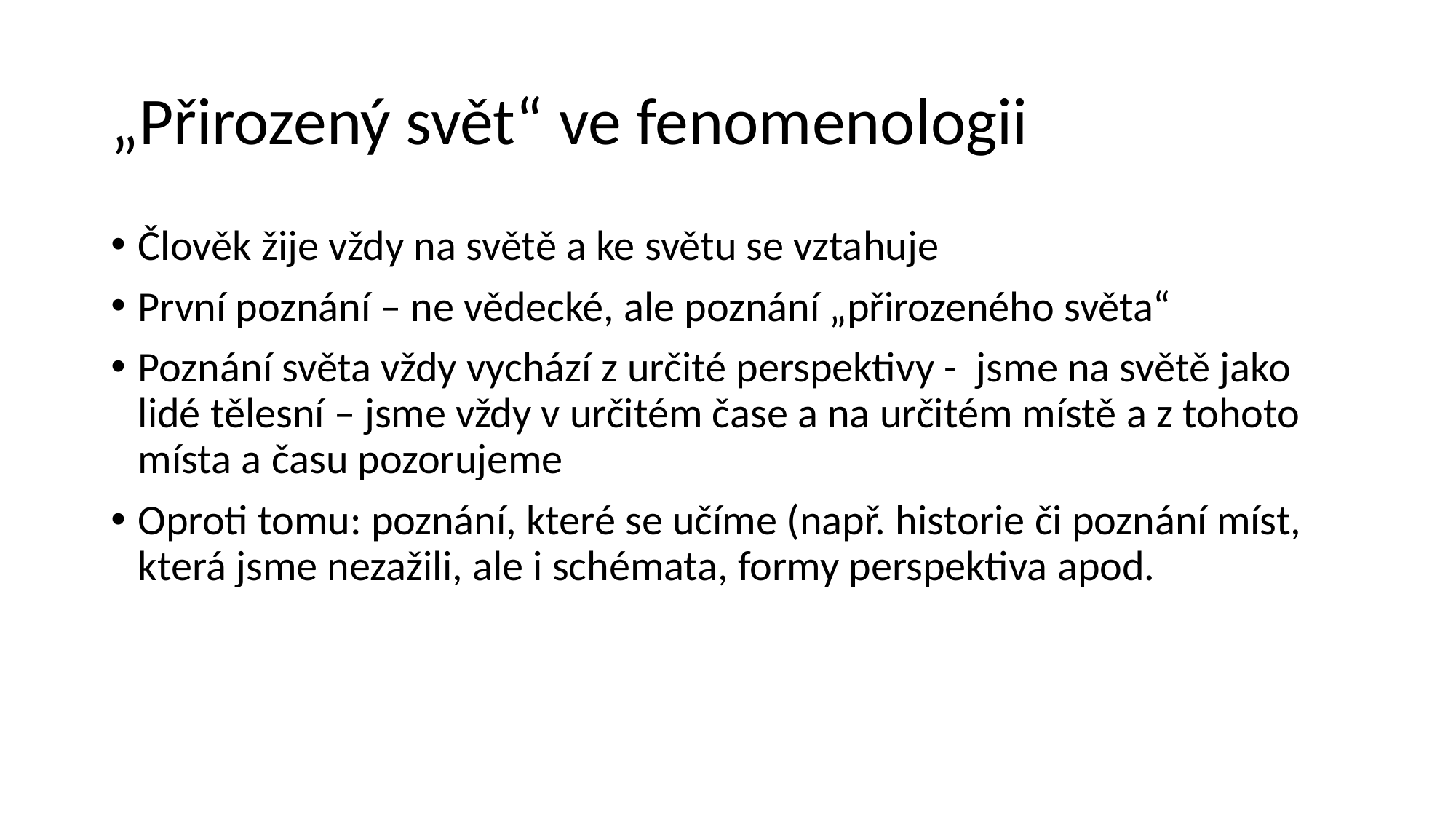

# „Přirozený svět“ ve fenomenologii
Člověk žije vždy na světě a ke světu se vztahuje
První poznání – ne vědecké, ale poznání „přirozeného světa“
Poznání světa vždy vychází z určité perspektivy -  jsme na světě jako lidé tělesní – jsme vždy v určitém čase a na určitém místě a z tohoto místa a času pozorujeme
Oproti tomu: poznání, které se učíme (např. historie či poznání míst, která jsme nezažili, ale i schémata, formy perspektiva apod.